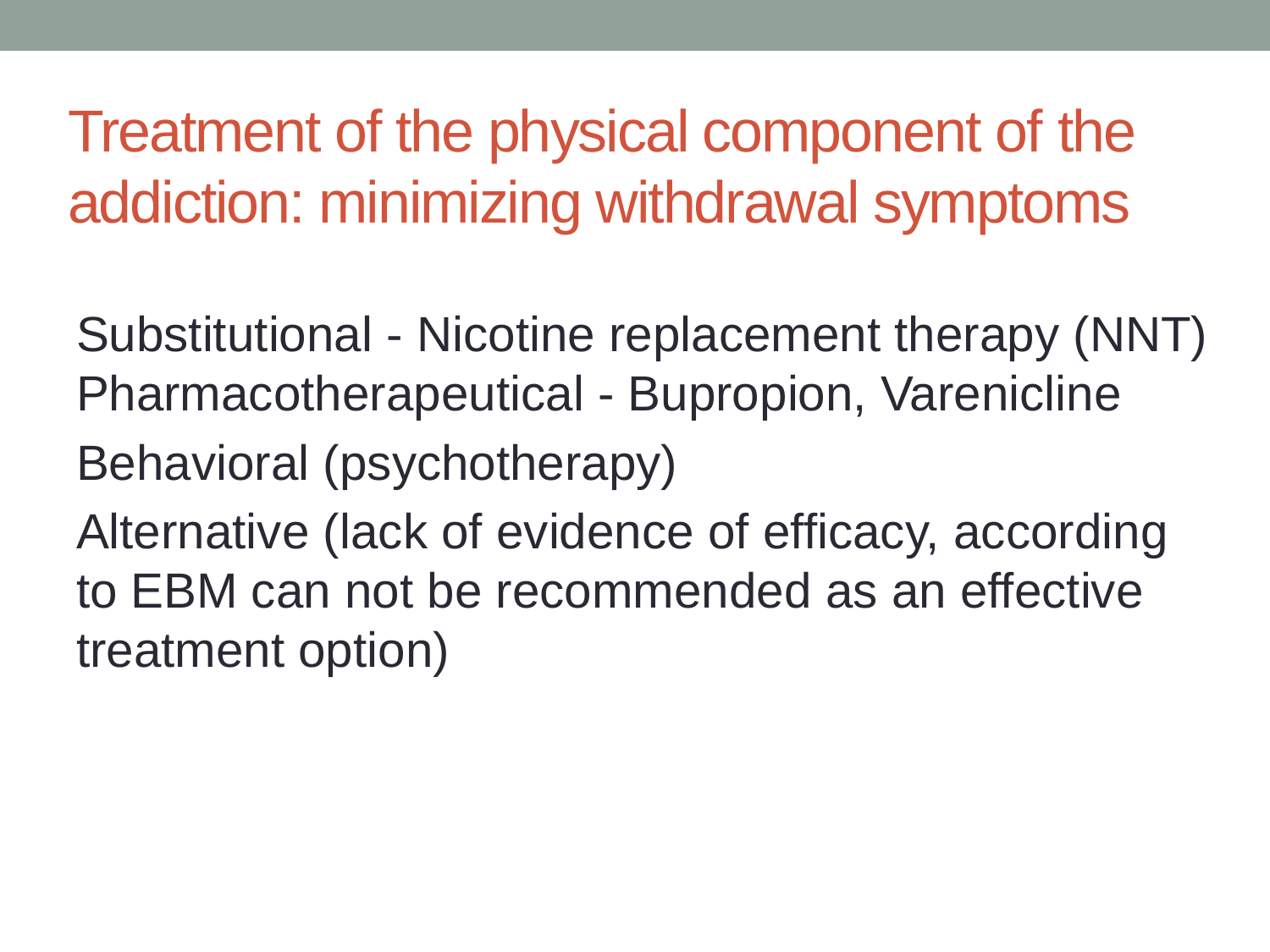

# Treatment of the physical component of the addiction: minimizing withdrawal symptoms
Substitutional - Nicotine replacement therapy (NNT) Pharmacotherapeutical - Bupropion, Varenicline
Behavioral (psychotherapy)
Alternative (lack of evidence of efficacy, according to EBM can not be recommended as an effective treatment option)